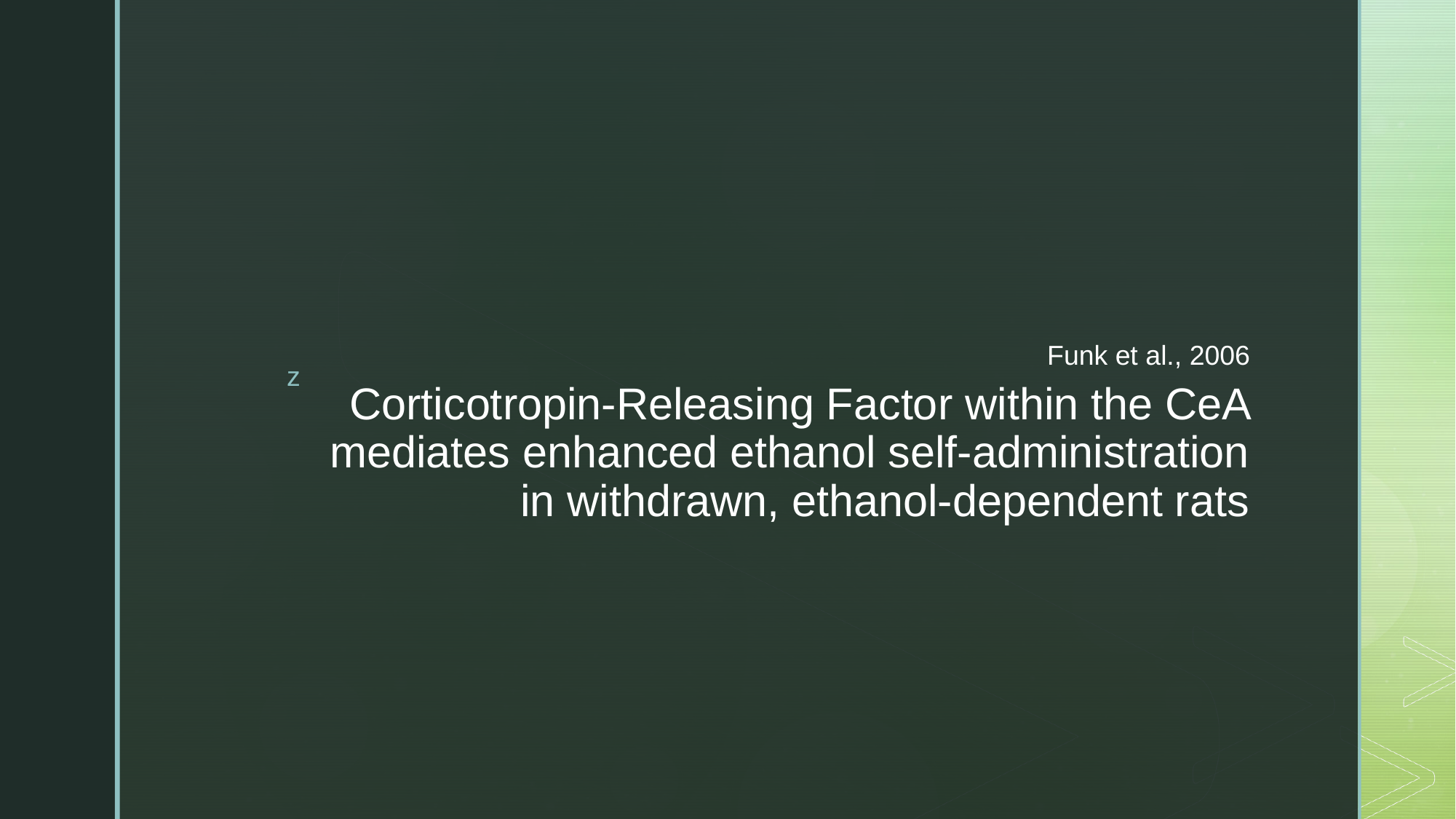

Funk et al., 2006
# Corticotropin-Releasing Factor within the CeA mediates enhanced ethanol self-administration in withdrawn, ethanol-dependent rats